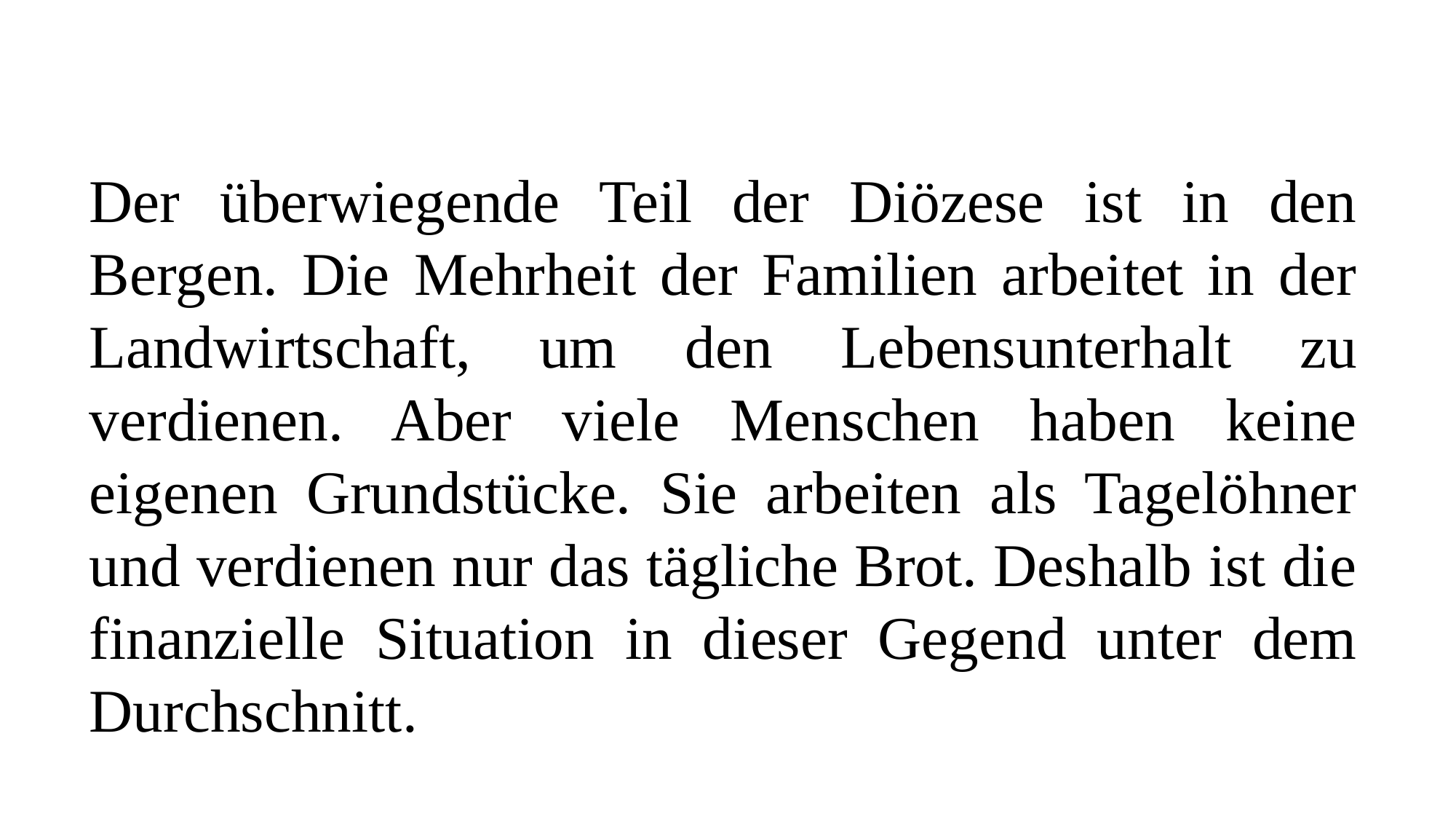

Der überwiegende Teil der Diözese ist in den Bergen. Die Mehrheit der Familien arbeitet in der Landwirtschaft, um den Lebensunterhalt zu verdienen. Aber viele Menschen haben keine eigenen Grundstücke. Sie arbeiten als Tagelöhner und verdienen nur das tägliche Brot. Deshalb ist die finanzielle Situation in dieser Gegend unter dem Durchschnitt.